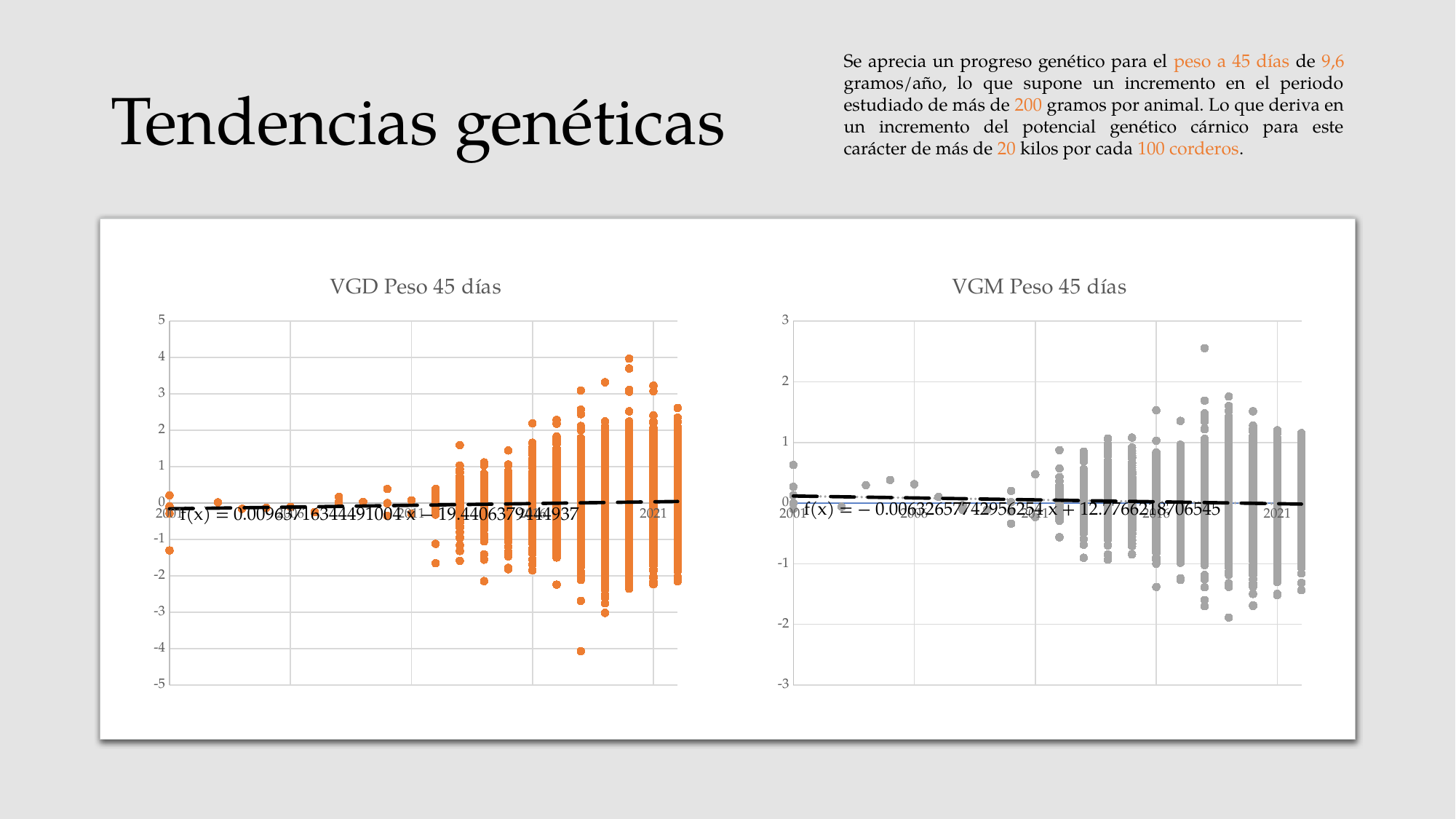

# Tendencias genéticas
Se aprecia un progreso genético para el peso a 45 días de 9,6 gramos/año, lo que supone un incremento en el periodo estudiado de más de 200 gramos por animal. Lo que deriva en un incremento del potencial genético cárnico para este carácter de más de 20 kilos por cada 100 corderos.

### Chart: VGD Peso 45 días

| Category | VGD_Peso45 |
|---|---|

### Chart: VGM Peso 45 días

| Category | VGM_Peso45 |
|---|---|